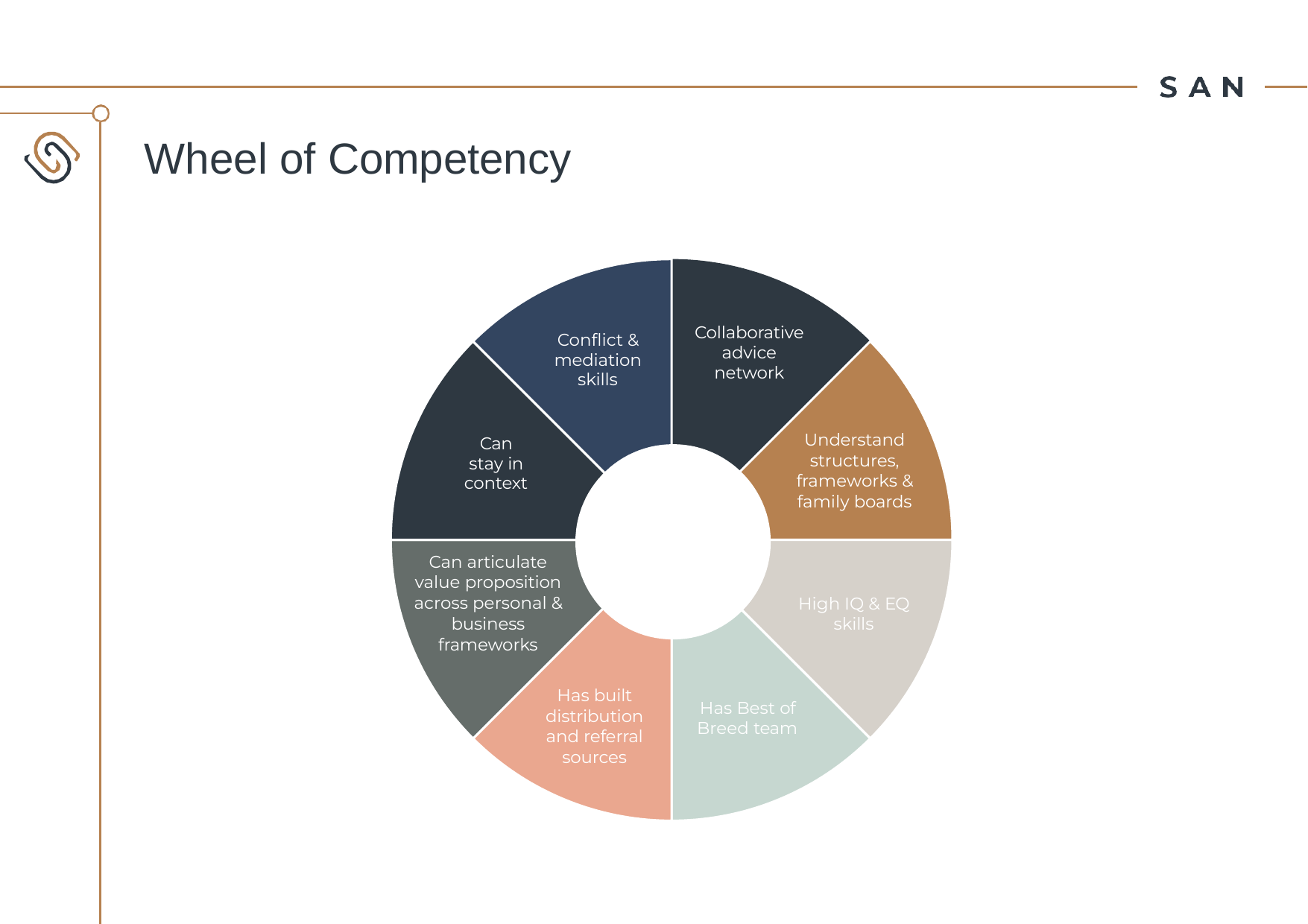

# Wheel of Competency

Collaborative advice network
Conflict & mediation skills
Understand structures, frameworks & family boards
Can stay in context

Can articulate value proposition across personal & business frameworks
High IQ & EQ skills
Has built distribution and referral sources
Has Best of Breed team